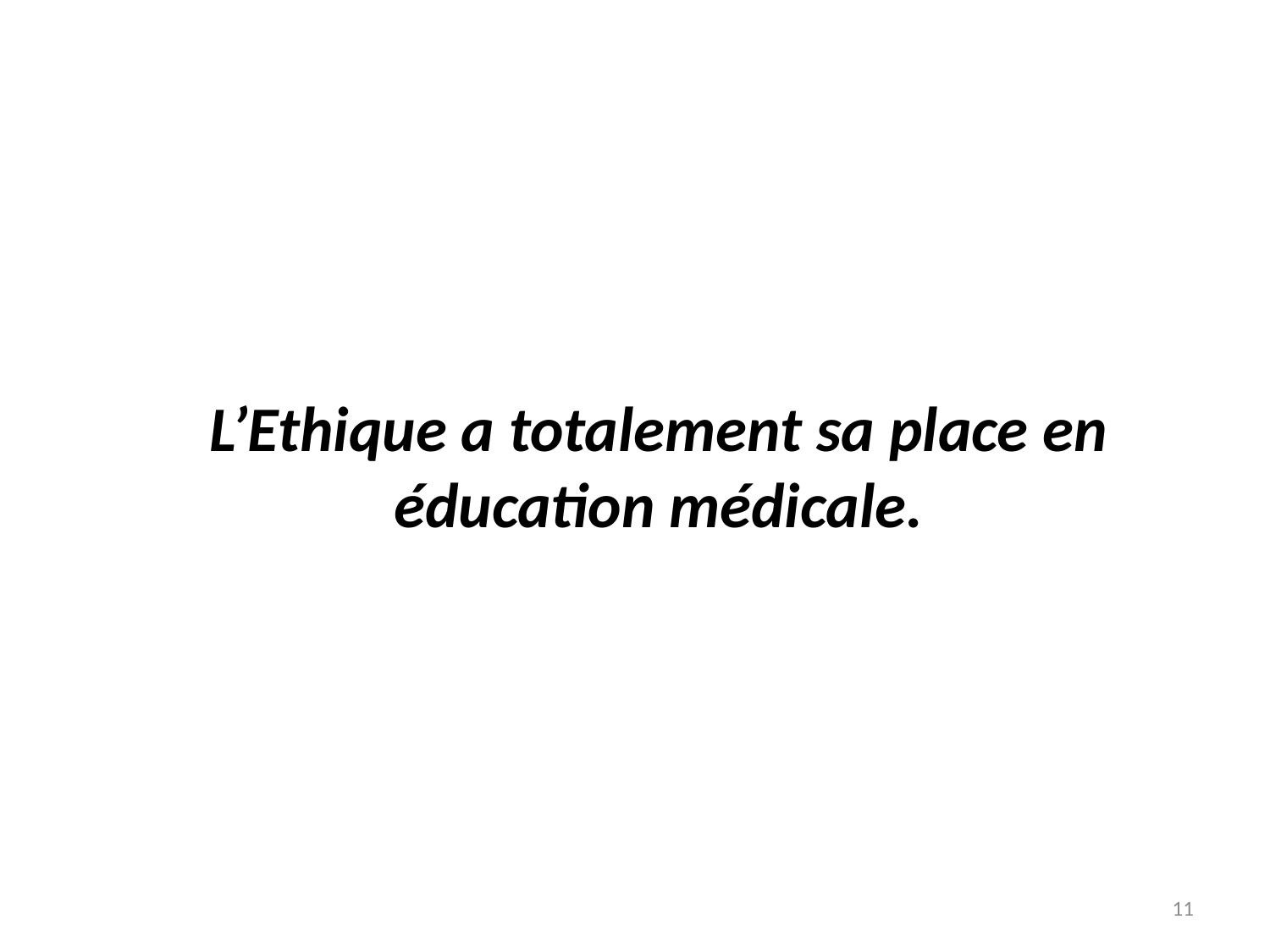

L’Ethique a totalement sa place en éducation médicale.
11